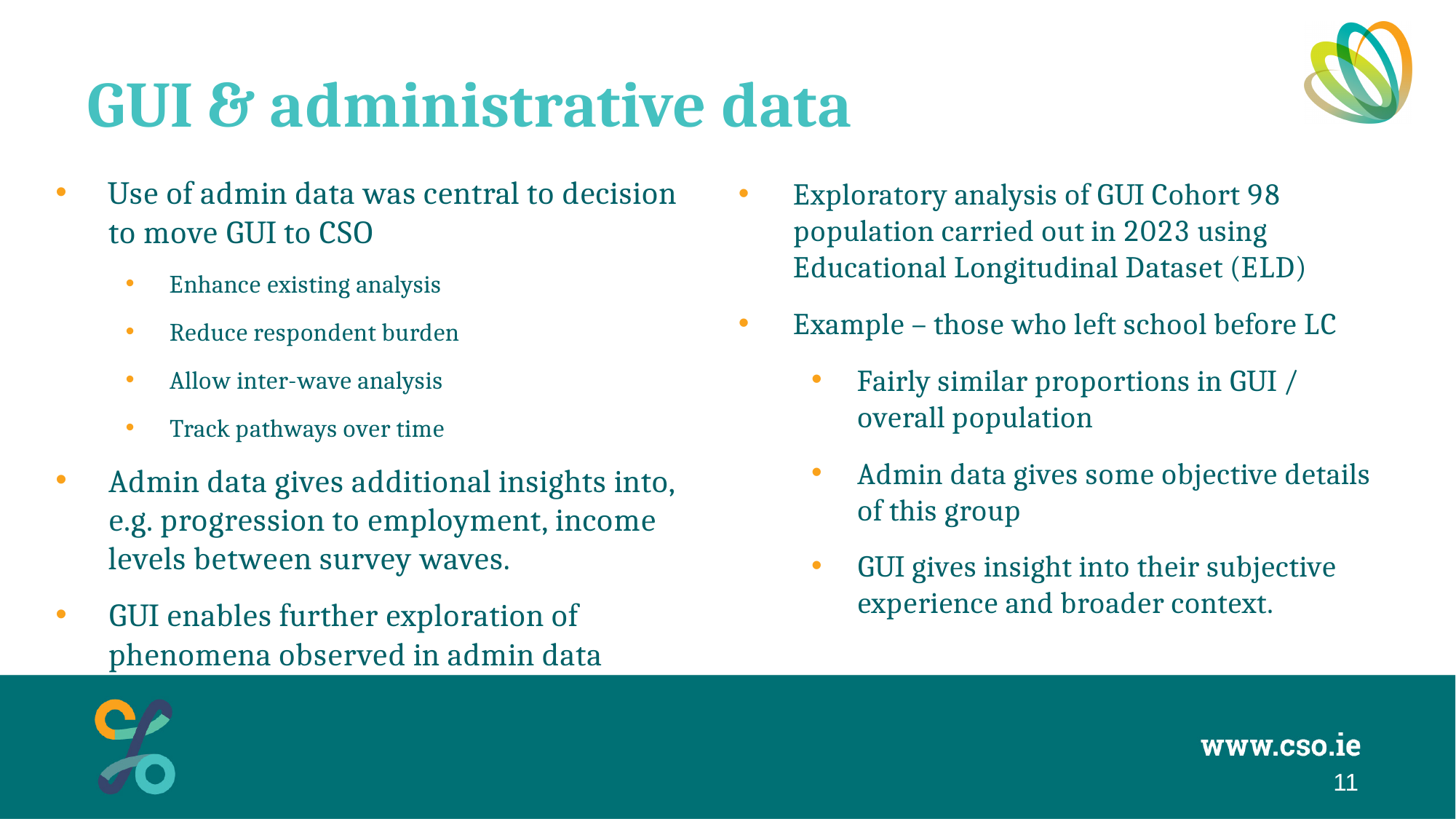

# GUI & administrative data
Use of admin data was central to decision to move GUI to CSO
Enhance existing analysis
Reduce respondent burden
Allow inter-wave analysis
Track pathways over time
Admin data gives additional insights into, e.g. progression to employment, income levels between survey waves.
GUI enables further exploration of phenomena observed in admin data
Exploratory analysis of GUI Cohort 98 population carried out in 2023 using Educational Longitudinal Dataset (ELD)
Example – those who left school before LC
Fairly similar proportions in GUI / overall population
Admin data gives some objective details of this group
GUI gives insight into their subjective experience and broader context.

11